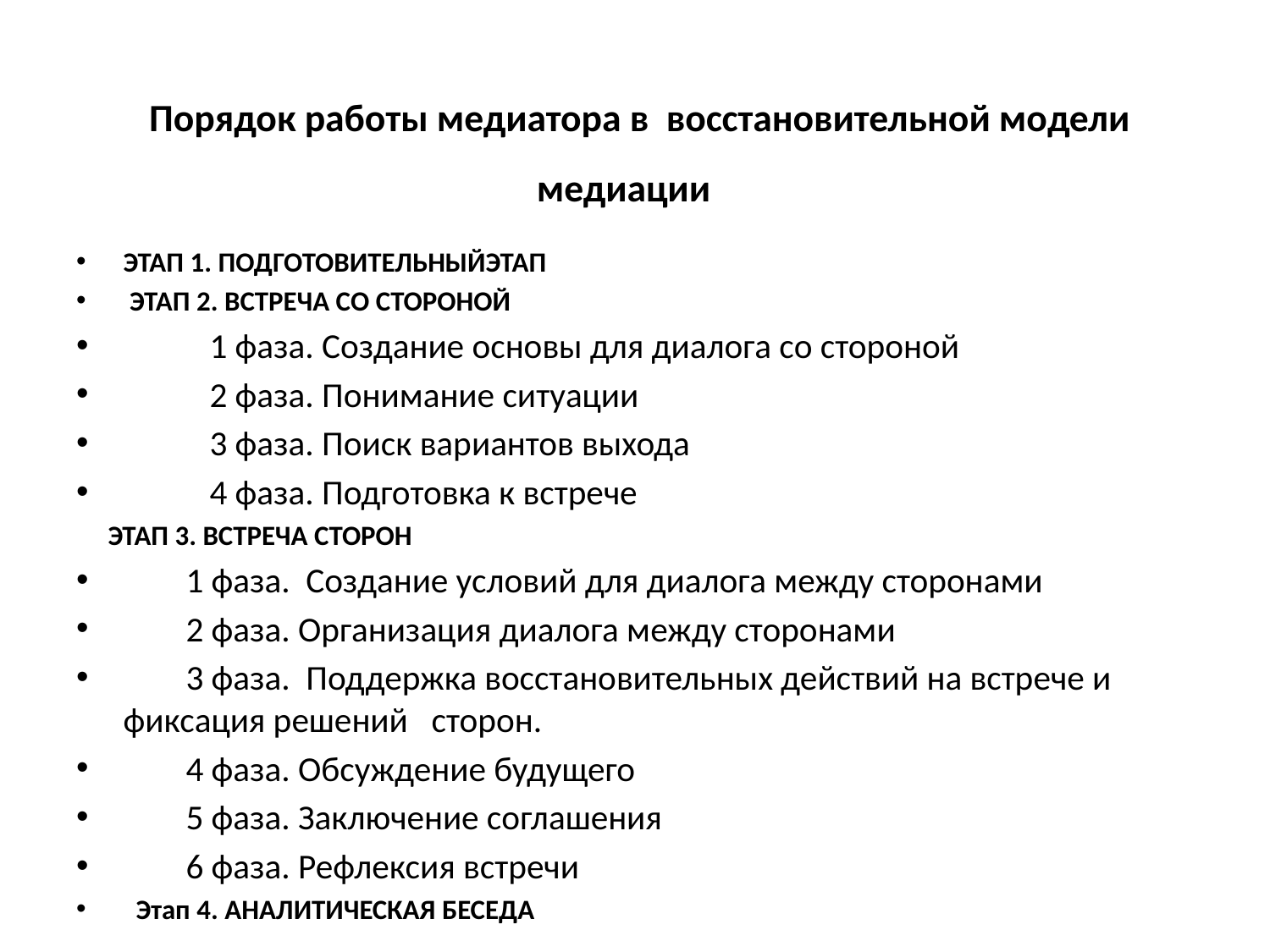

# Порядок работы медиатора в  восстановительной модели медиации
ЭТАП 1. ПОДГОТОВИТЕЛЬНЫЙЭТАП
 ЭТАП 2. ВСТРЕЧА СО СТОРОНОЙ
           1 фаза. Создание основы для диалога со стороной
           2 фаза. Понимание ситуации
           3 фаза. Поиск вариантов выхода
           4 фаза. Подготовка к встрече
     ЭТАП 3. ВСТРЕЧА СТОРОН
        1 фаза.  Создание условий для диалога между сторонами
        2 фаза. Организация диалога между сторонами
        3 фаза.  Поддержка восстановительных действий на встрече и фиксация решений   сторон.
        4 фаза. Обсуждение будущего
        5 фаза. Заключение соглашения
        6 фаза. Рефлексия встречи
  Этап 4. АНАЛИТИЧЕСКАЯ БЕСЕДА